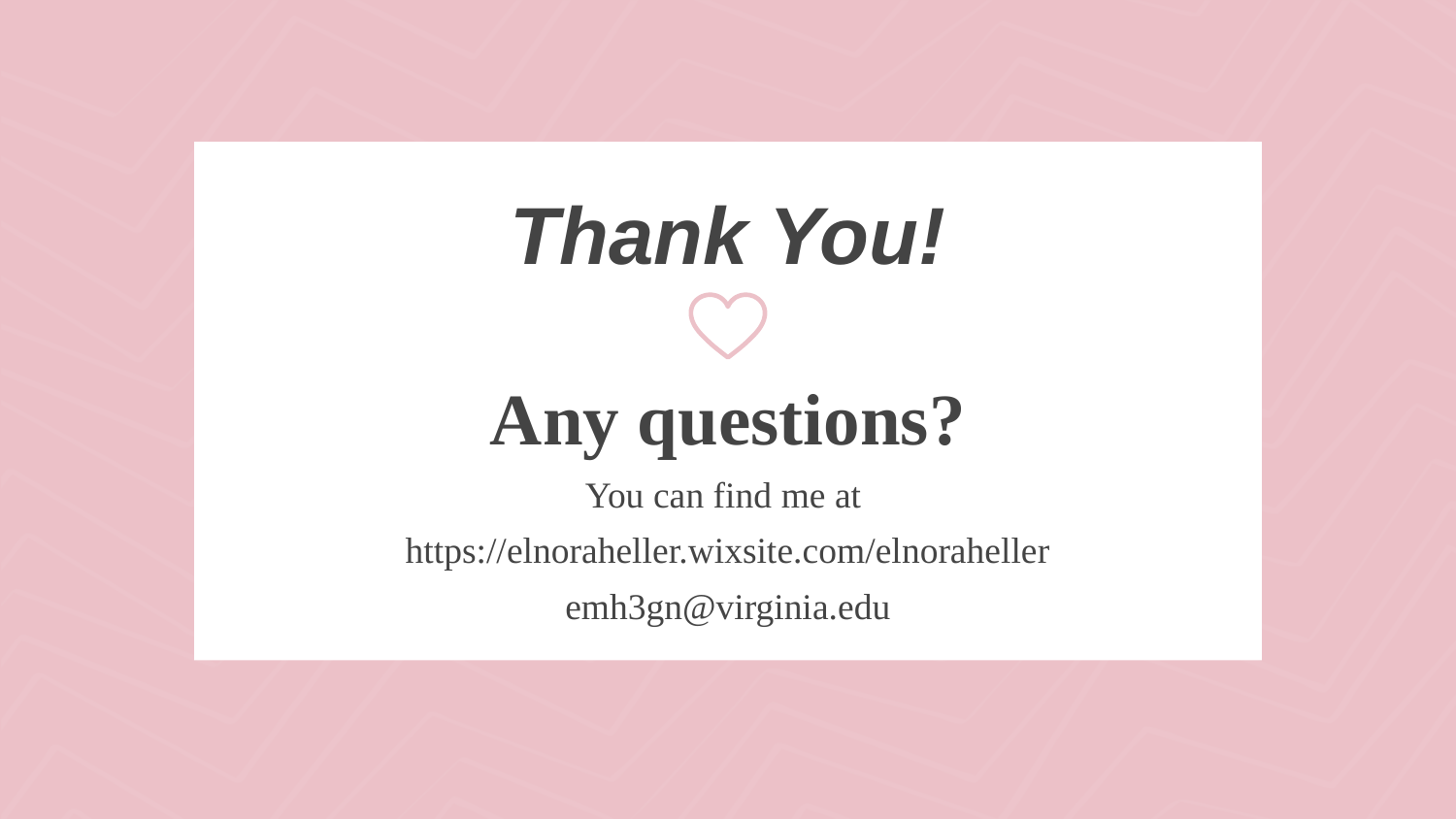

Thank You!

Any questions?
You can find me at
https://elnoraheller.wixsite.com/elnoraheller
emh3gn@virginia.edu

25